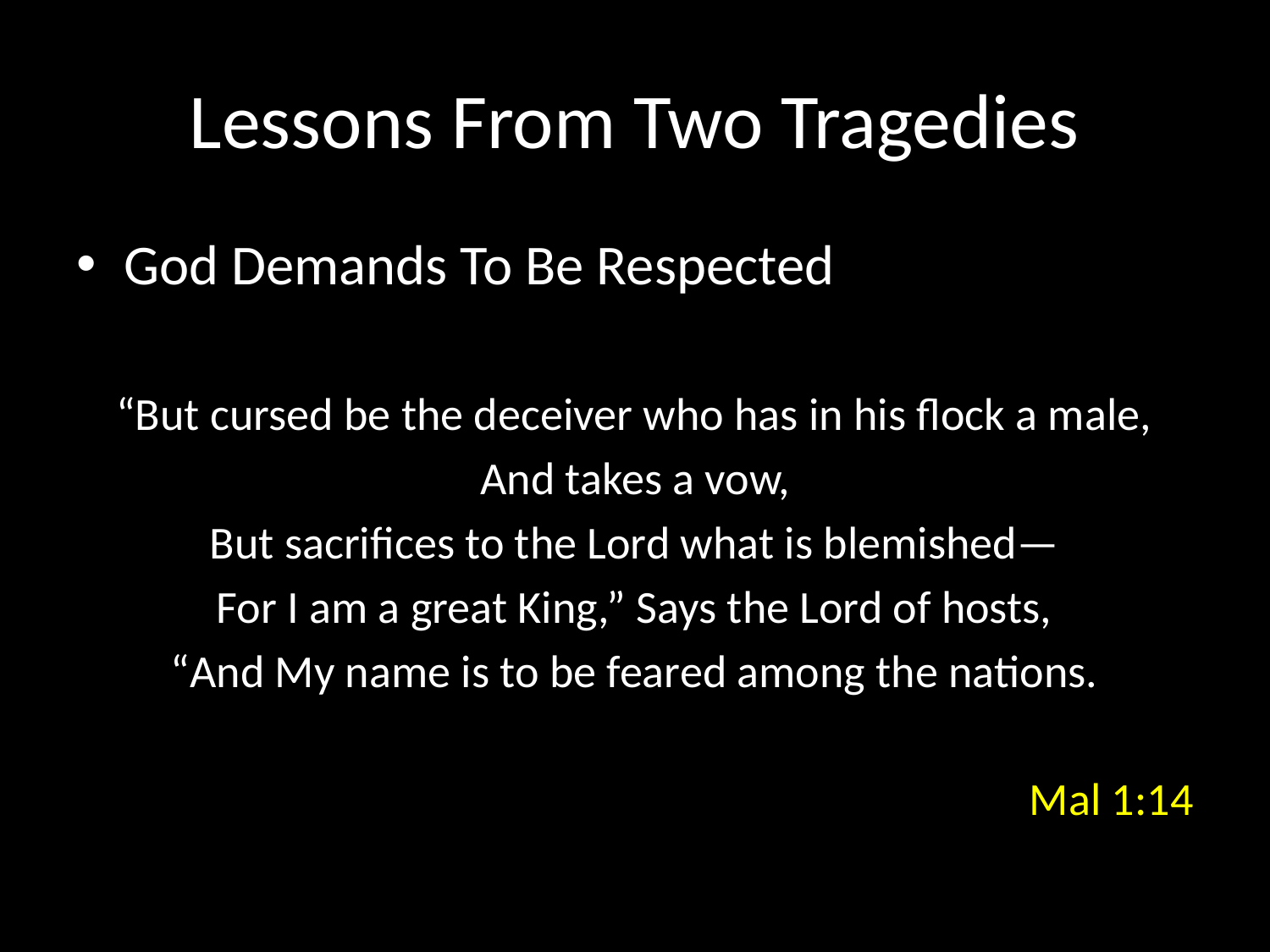

# Lessons From Two Tragedies
God Demands To Be Respected

“But cursed be the deceiver who has in his flock a male,
And takes a vow,
But sacrifices to the Lord what is blemished—
For I am a great King,” Says the Lord of hosts,
“And My name is to be feared among the nations.

Mal 1:14